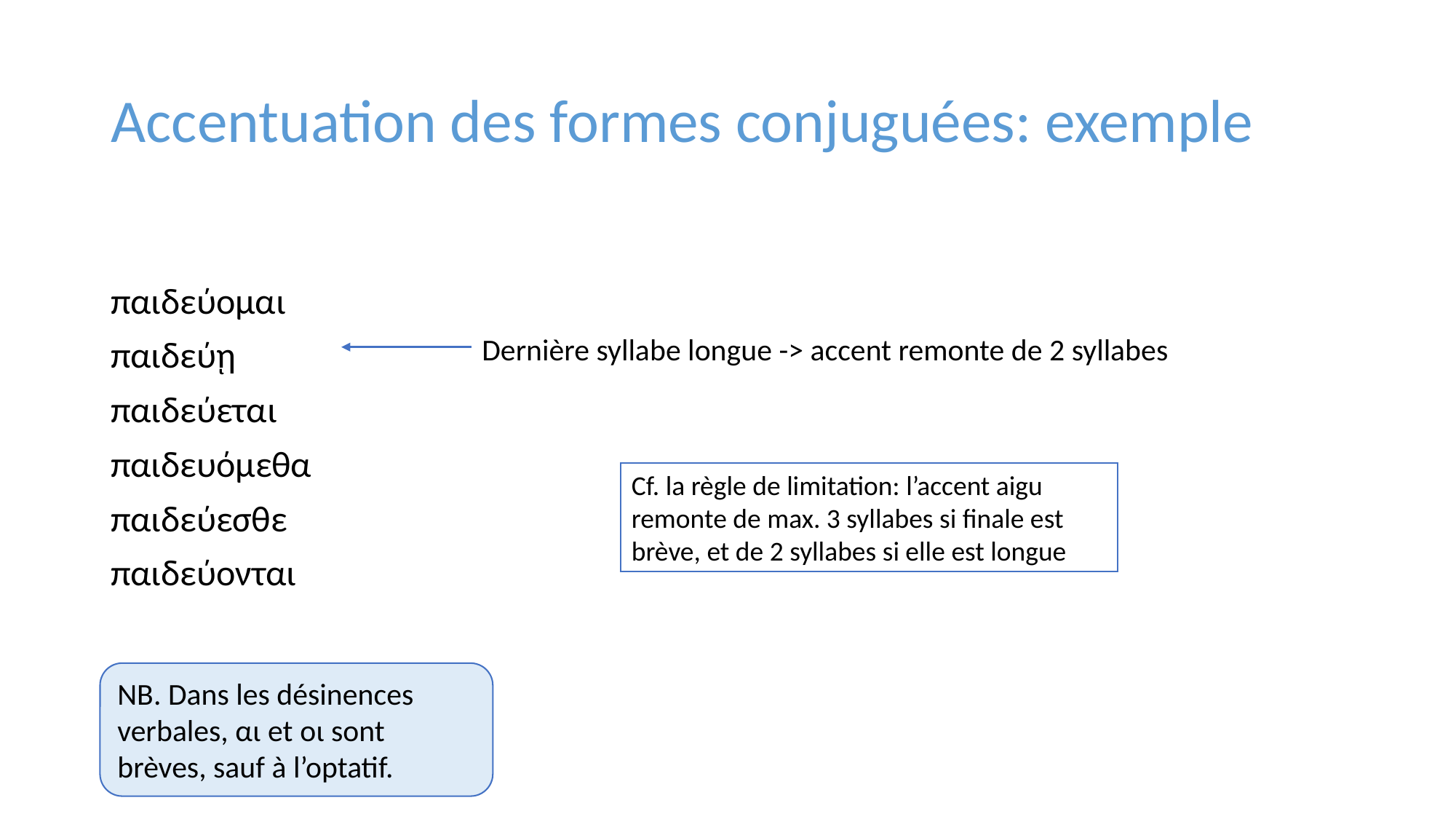

# Accentuation des formes conjuguées: exemple

παιδεύομαι
παιδεύῃ
παιδεύεται
παιδευόμεθα
παιδεύεσθε
παιδεύονται
Dernière syllabe longue -> accent remonte de 2 syllabes
Cf. la règle de limitation: l’accent aigu remonte de max. 3 syllabes si finale est brève, et de 2 syllabes si elle est longue
NB. Dans les désinences verbales, αι et οι sont brèves, sauf à l’optatif.